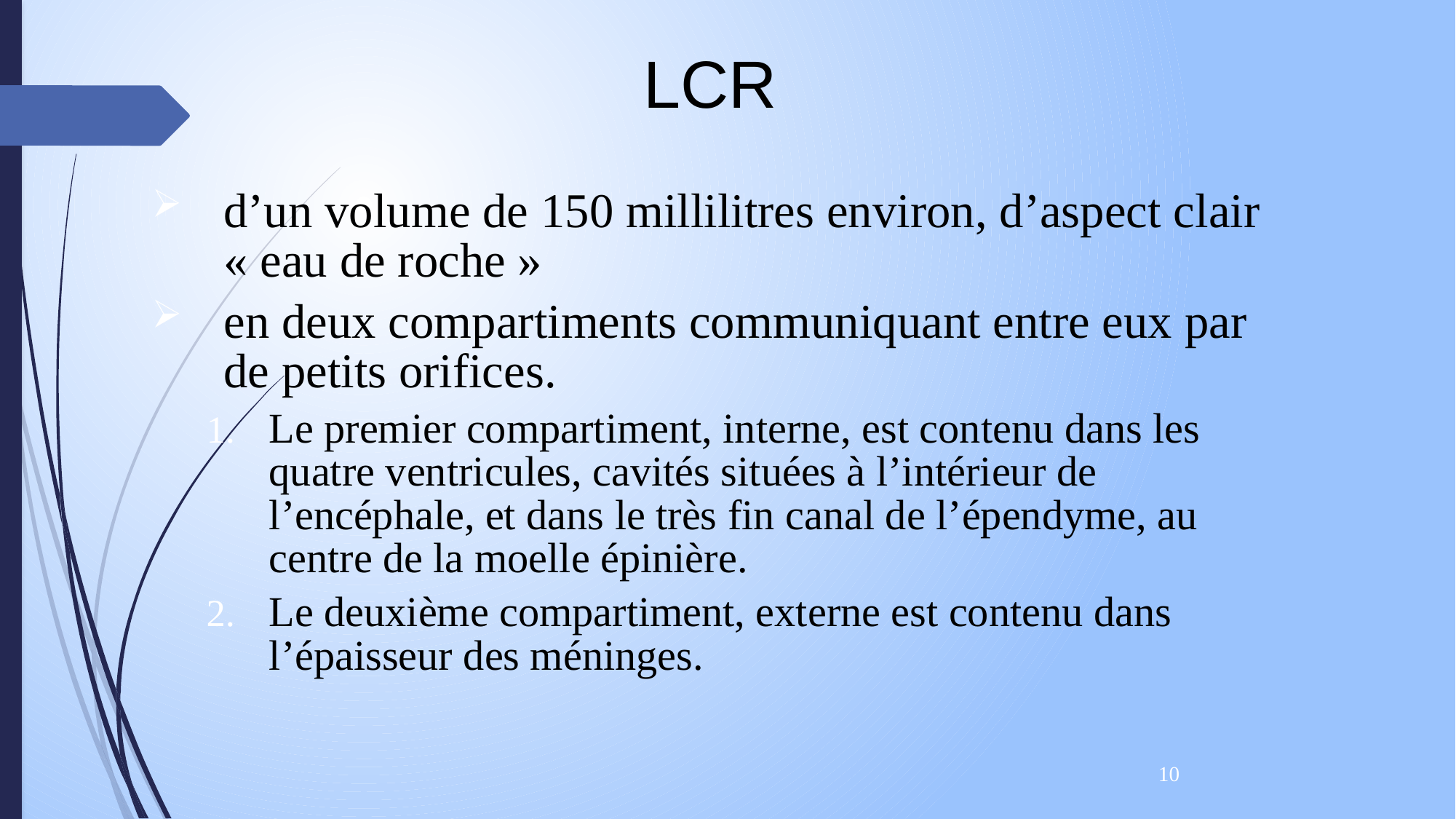

LCR
d’un volume de 150 millilitres environ, d’aspect clair « eau de roche »
en deux compartiments communiquant entre eux par de petits orifices.
Le premier compartiment, interne, est contenu dans les quatre ventricules, cavités situées à l’intérieur de l’encéphale, et dans le très fin canal de l’épendyme, au centre de la moelle épinière.
Le deuxième compartiment, externe est contenu dans l’épaisseur des méninges.
10